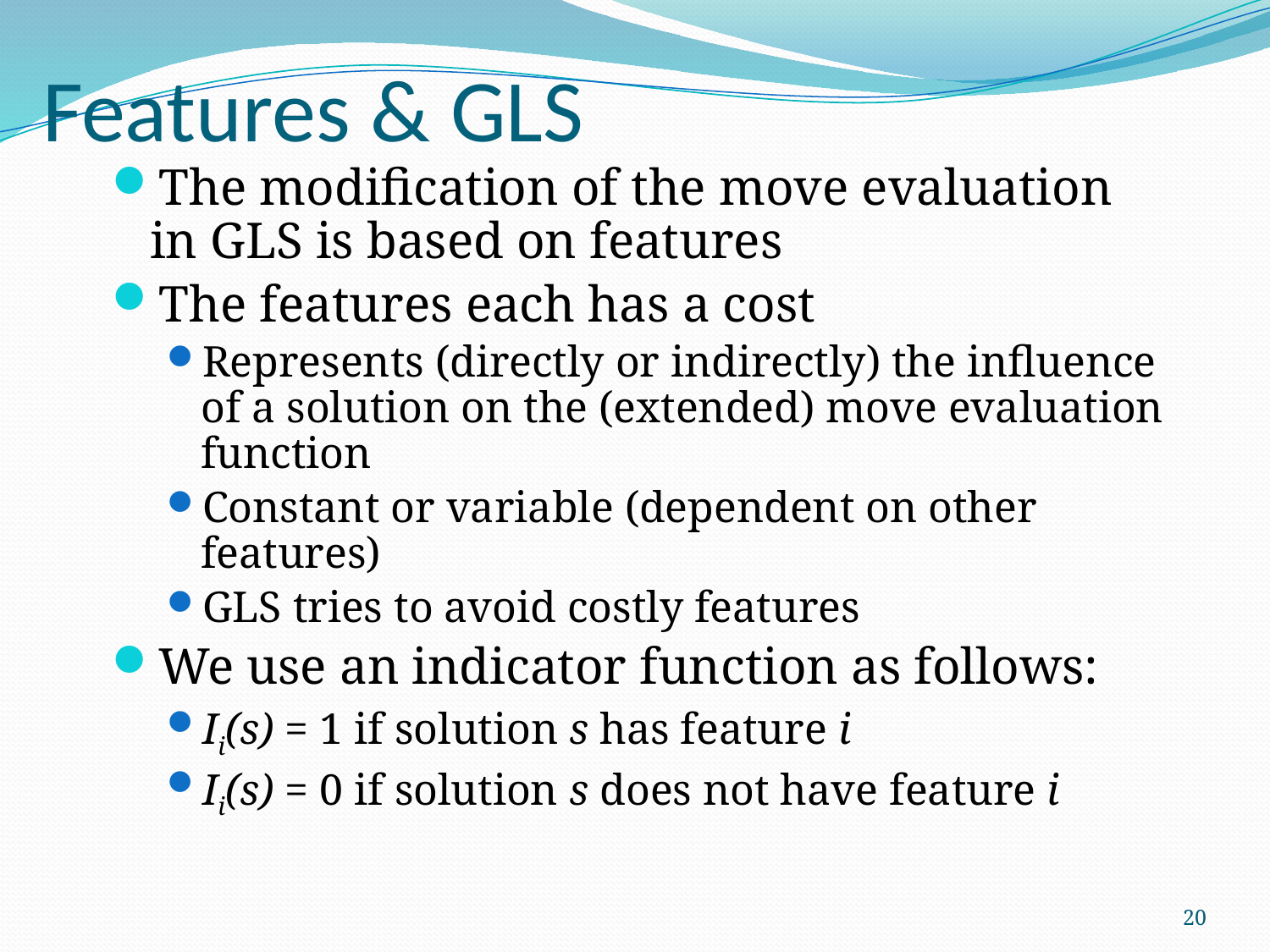

# Features & GLS
The modification of the move evaluation in GLS is based on features
The features each has a cost
Represents (directly or indirectly) the influence of a solution on the (extended) move evaluation function
Constant or variable (dependent on other features)
GLS tries to avoid costly features
We use an indicator function as follows:
Ii(s) = 1 if solution s has feature i
Ii(s) = 0 if solution s does not have feature i

20